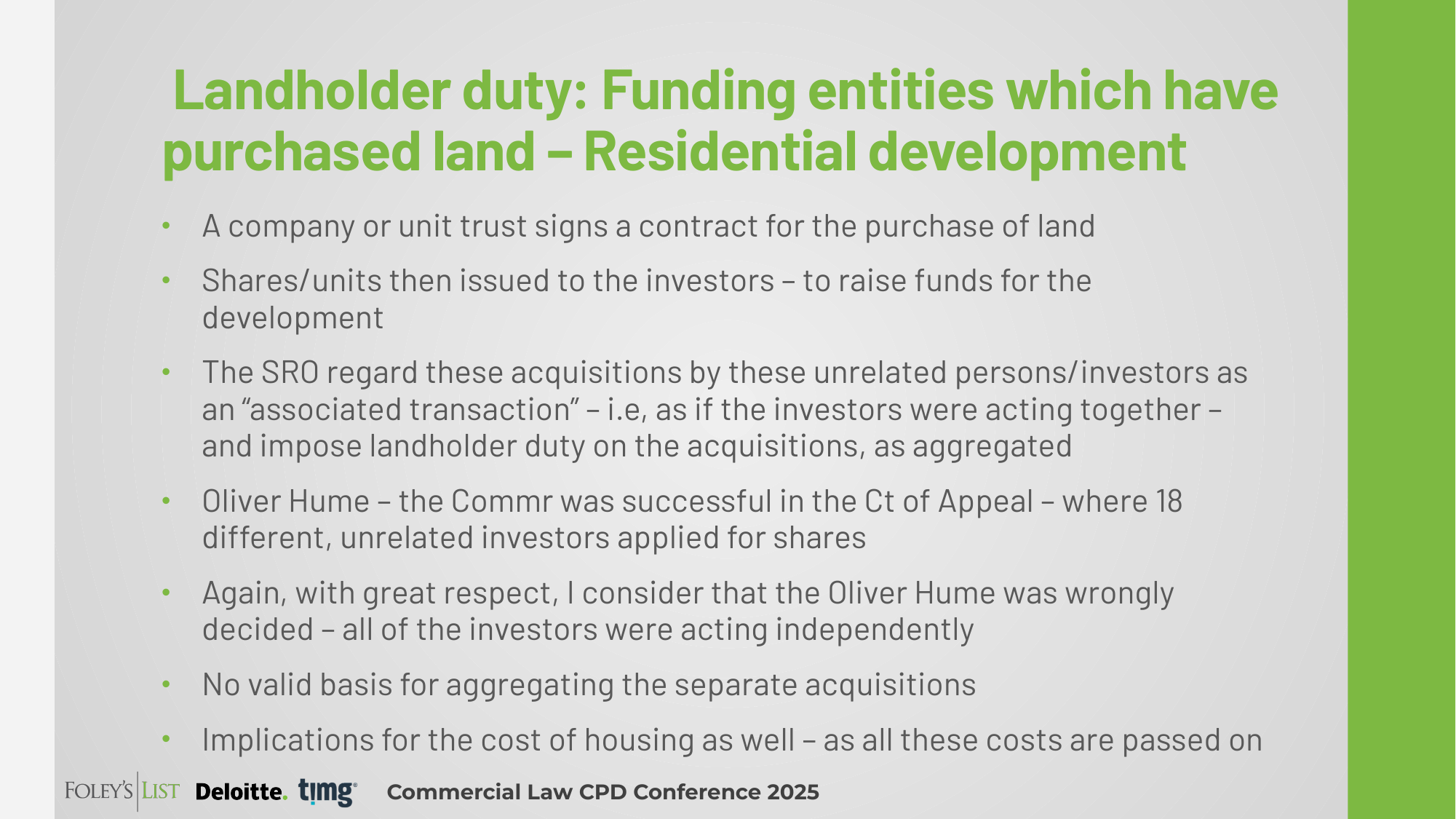

# Landholder duty: Funding entities which have purchased land – Residential development
A company or unit trust signs a contract for the purchase of land
Shares/units then issued to the investors – to raise funds for the development
The SRO regard these acquisitions by these unrelated persons/investors as an “associated transaction” – i.e, as if the investors were acting together – and impose landholder duty on the acquisitions, as aggregated
Oliver Hume – the Commr was successful in the Ct of Appeal – where 18 different, unrelated investors applied for shares
Again, with great respect, I consider that the Oliver Hume was wrongly decided – all of the investors were acting independently
No valid basis for aggregating the separate acquisitions
Implications for the cost of housing as well – as all these costs are passed on